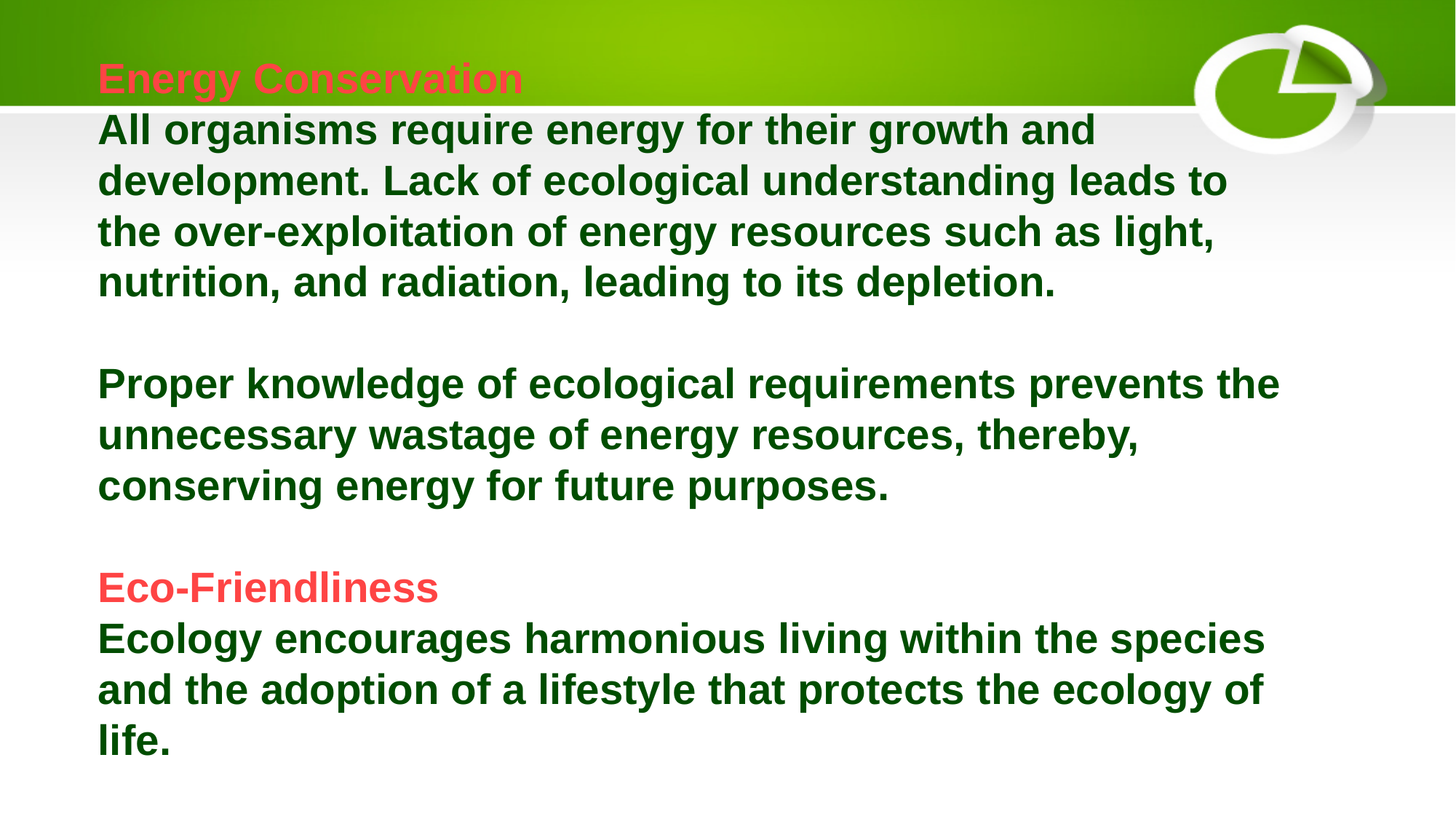

Energy Conservation
All organisms require energy for their growth and development. Lack of ecological understanding leads to the over-exploitation of energy resources such as light, nutrition, and radiation, leading to its depletion.

Proper knowledge of ecological requirements prevents the unnecessary wastage of energy resources, thereby, conserving energy for future purposes.

Eco-Friendliness
Ecology encourages harmonious living within the species and the adoption of a lifestyle that protects the ecology of life.